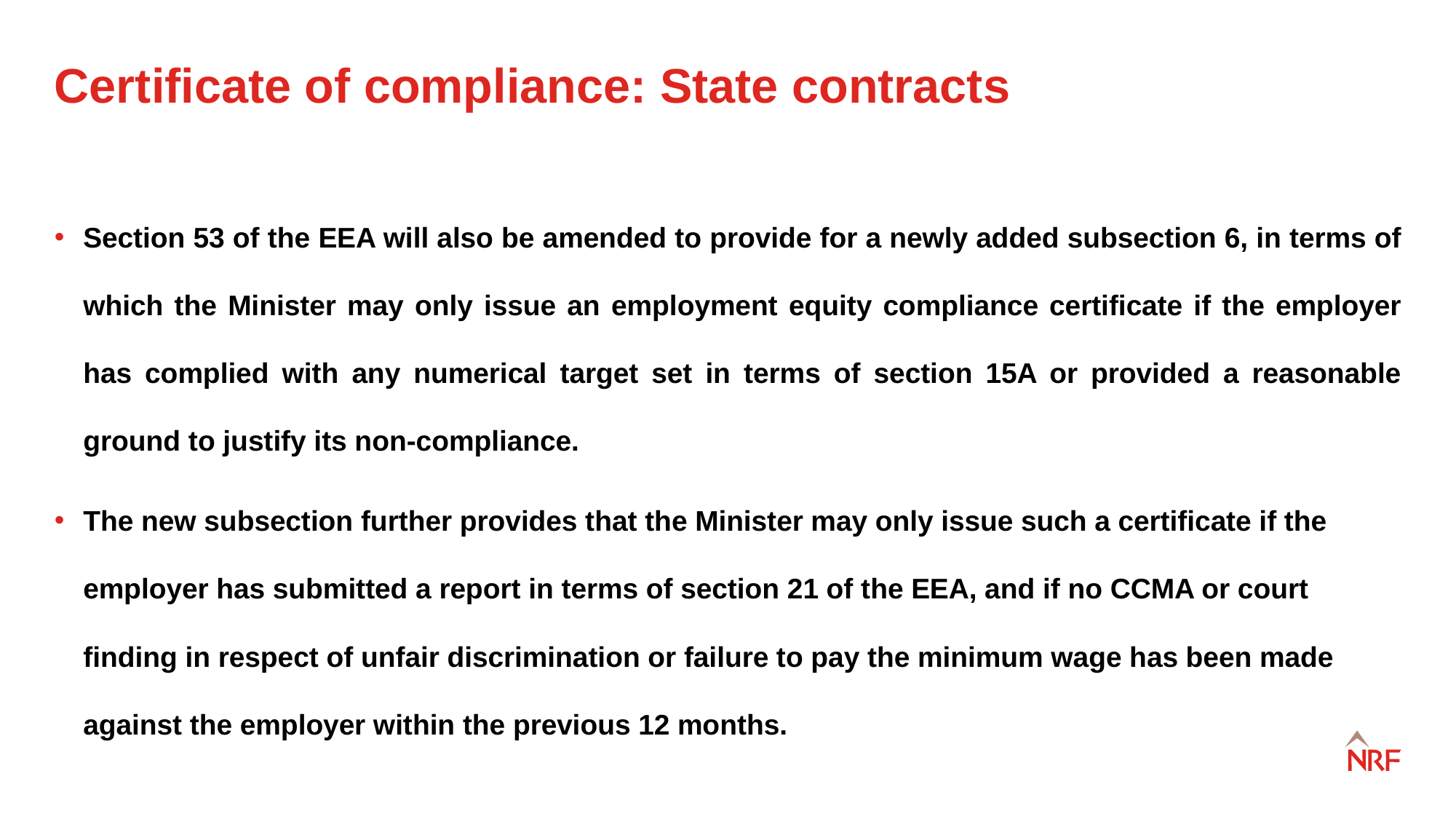

# Certificate of compliance: State contracts
Section 53 of the EEA will also be amended to provide for a newly added subsection 6, in terms of which the Minister may only issue an employment equity compliance certificate if the employer has complied with any numerical target set in terms of section 15A or provided a reasonable ground to justify its non-compliance.
The new subsection further provides that the Minister may only issue such a certificate if the employer has submitted a report in terms of section 21 of the EEA, and if no CCMA or court finding in respect of unfair discrimination or failure to pay the minimum wage has been made against the employer within the previous 12 months.